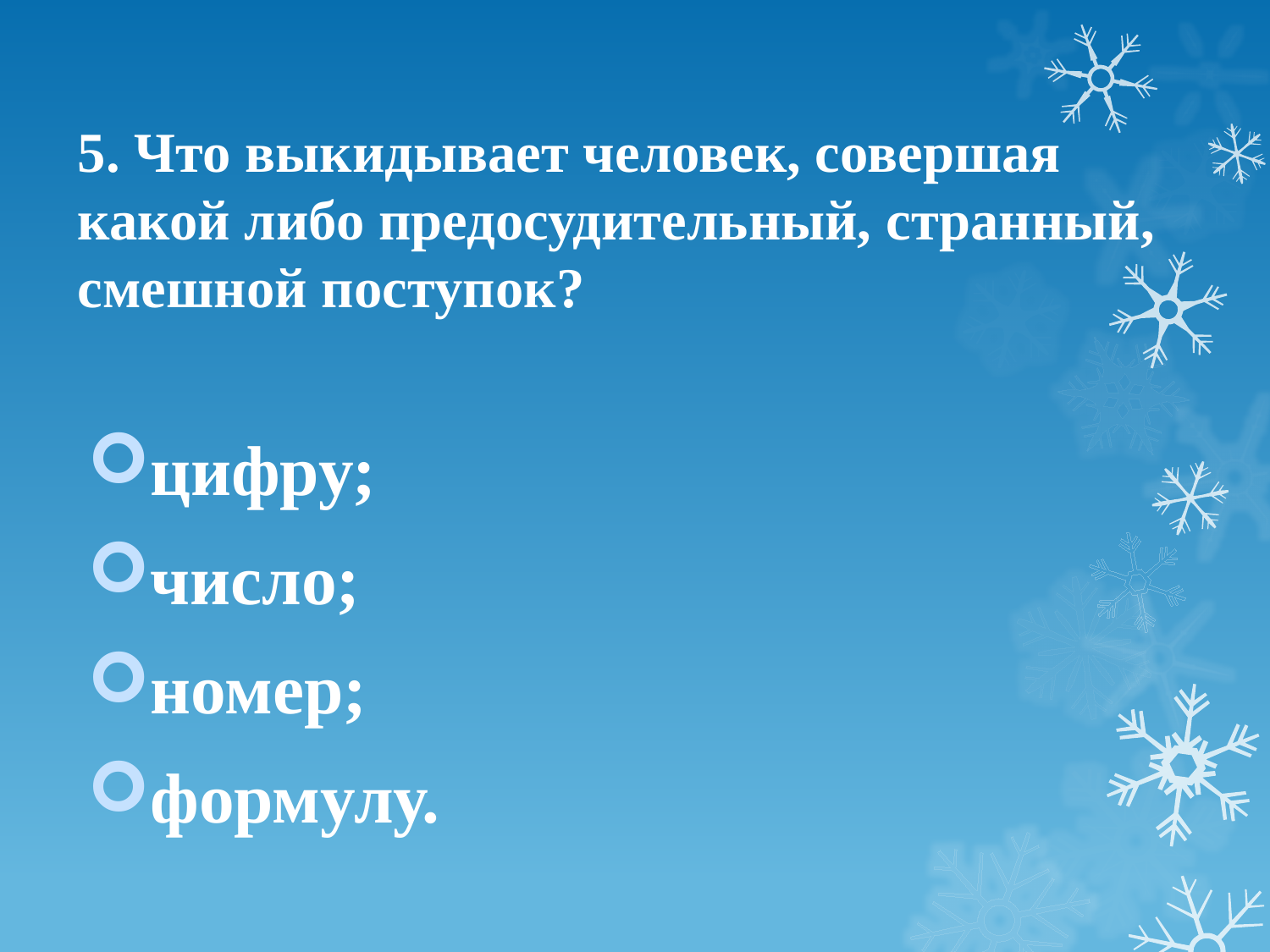

# 5. Что выкидывает человек, совершая какой либо предосудительный, странный, смешной поступок?
цифру;
число;
номер;
формулу.